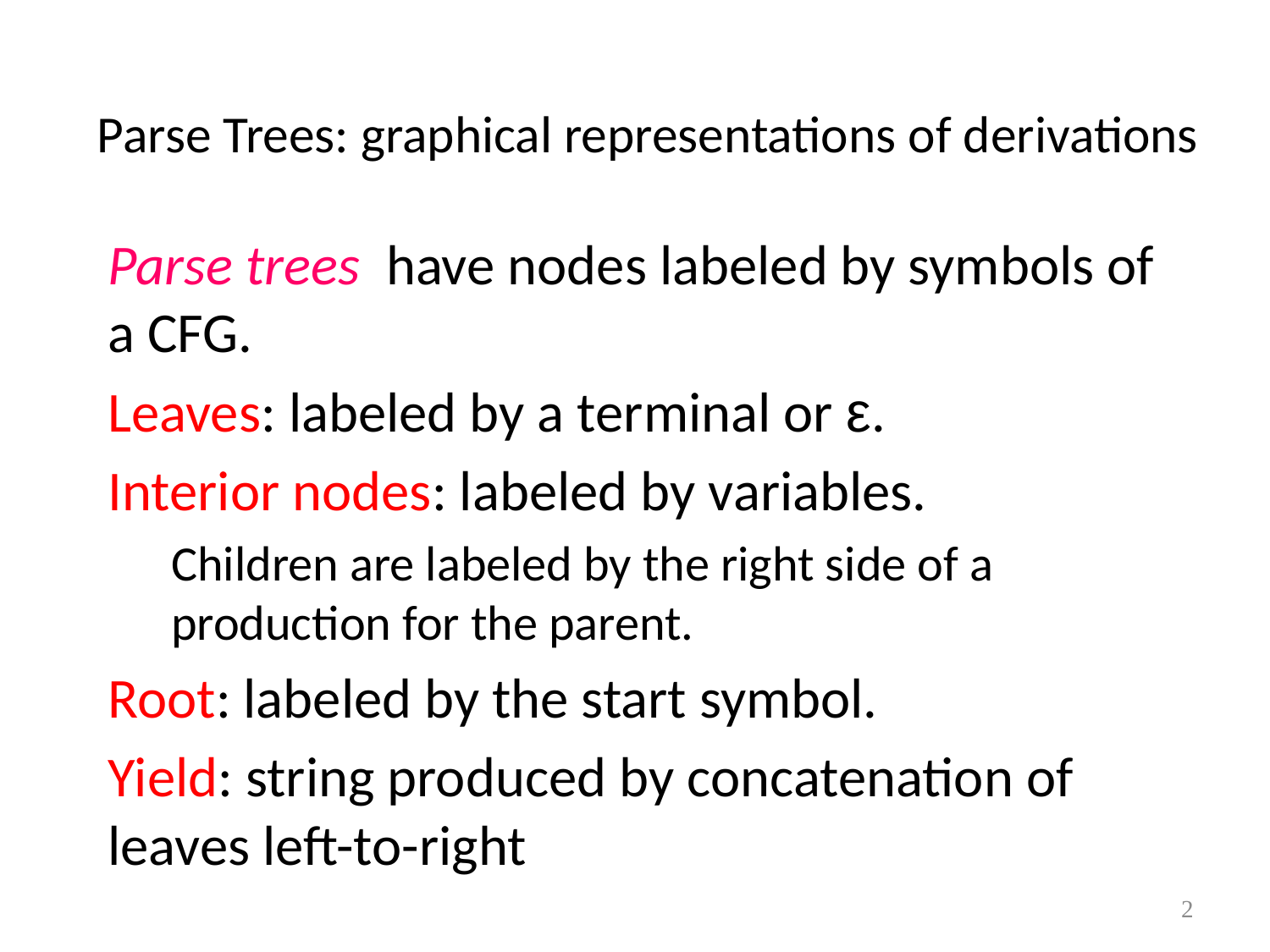

# Parse Trees: graphical representations of derivations
Parse trees  have nodes labeled by symbols of a CFG.
Leaves: labeled by a terminal or ε.
Interior nodes: labeled by variables.
Children are labeled by the right side of a production for the parent.
Root: labeled by the start symbol.
Yield: string produced by concatenation of leaves left-to-right
2